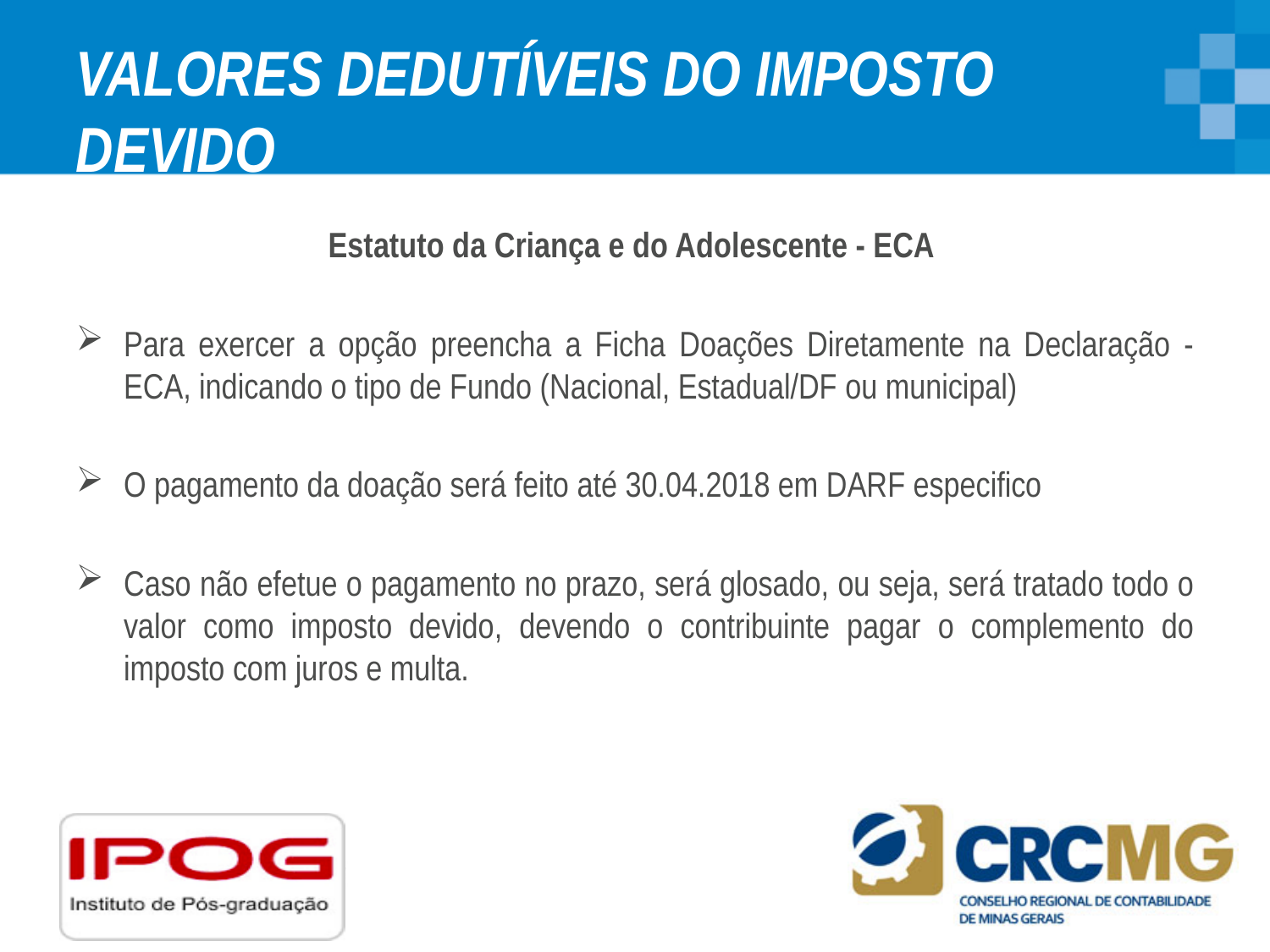

# VALORES DEDUTÍVEIS DO IMPOSTO DEVIDO
Estatuto da Criança e do Adolescente - ECA

Para exercer a opção preencha a Ficha Doações Diretamente na Declaração - ECA, indicando o tipo de Fundo (Nacional, Estadual/DF ou municipal)

O pagamento da doação será feito até 30.04.2018 em DARF especifico

Caso não efetue o pagamento no prazo, será glosado, ou seja, será tratado todo o valor como imposto devido, devendo o contribuinte pagar o complemento do imposto com juros e multa.